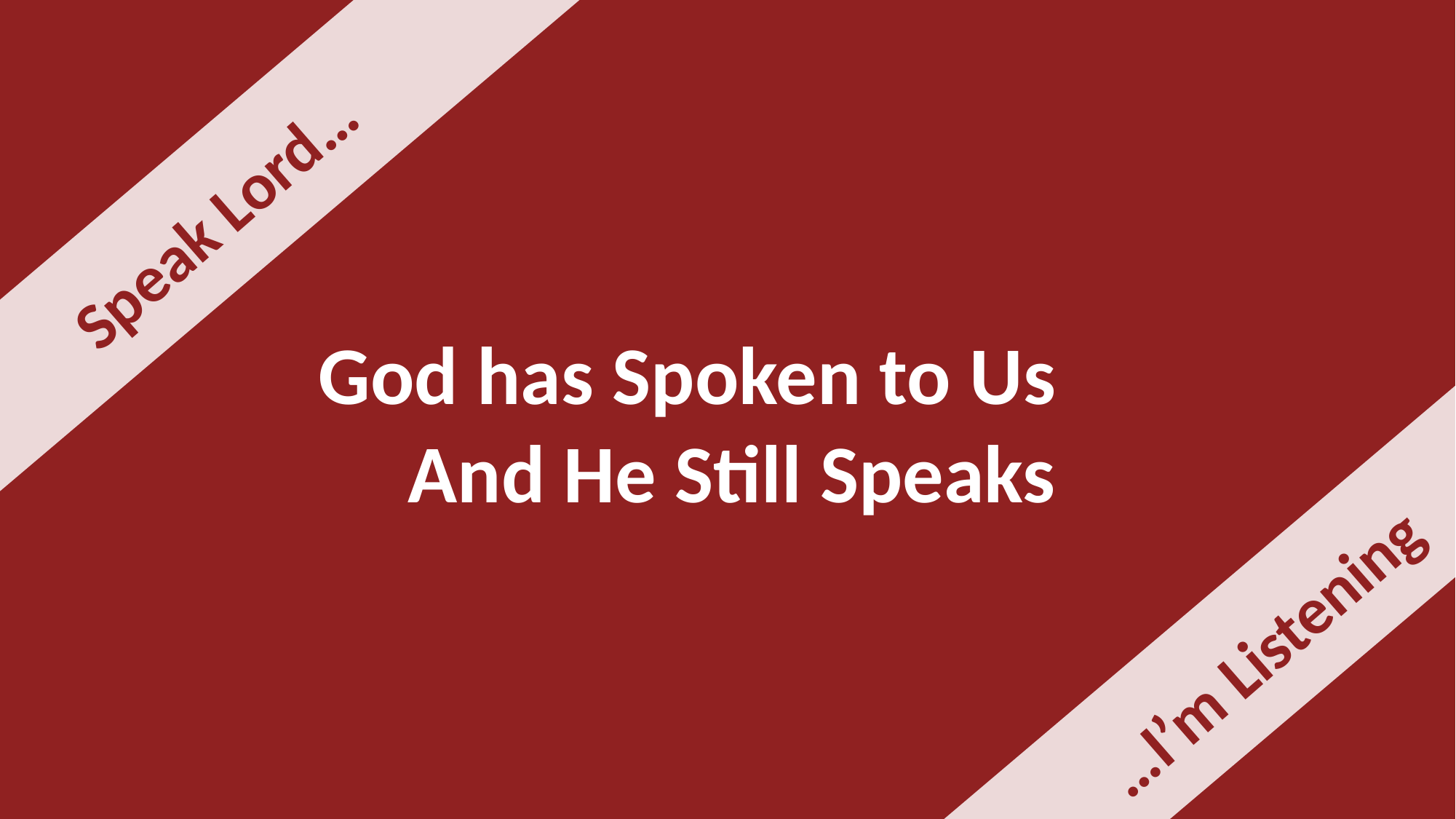

Speak Lord…

God has Spoken to Us
And He Still Speaks
…I’m Listening